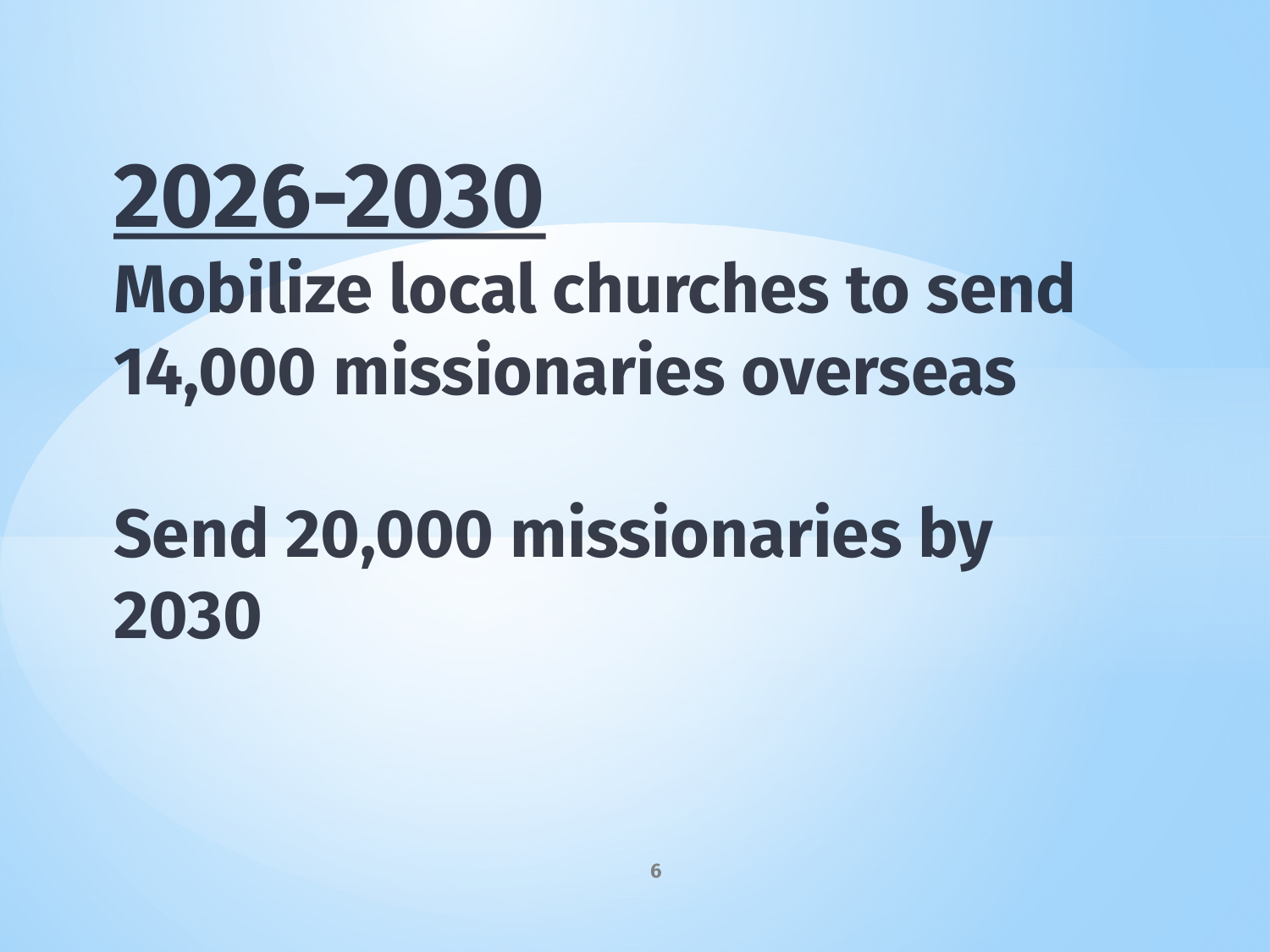

# 2026-2030
Mobilize local churches to send 14,000 missionaries overseas

Send 20,000 missionaries by 2030

6